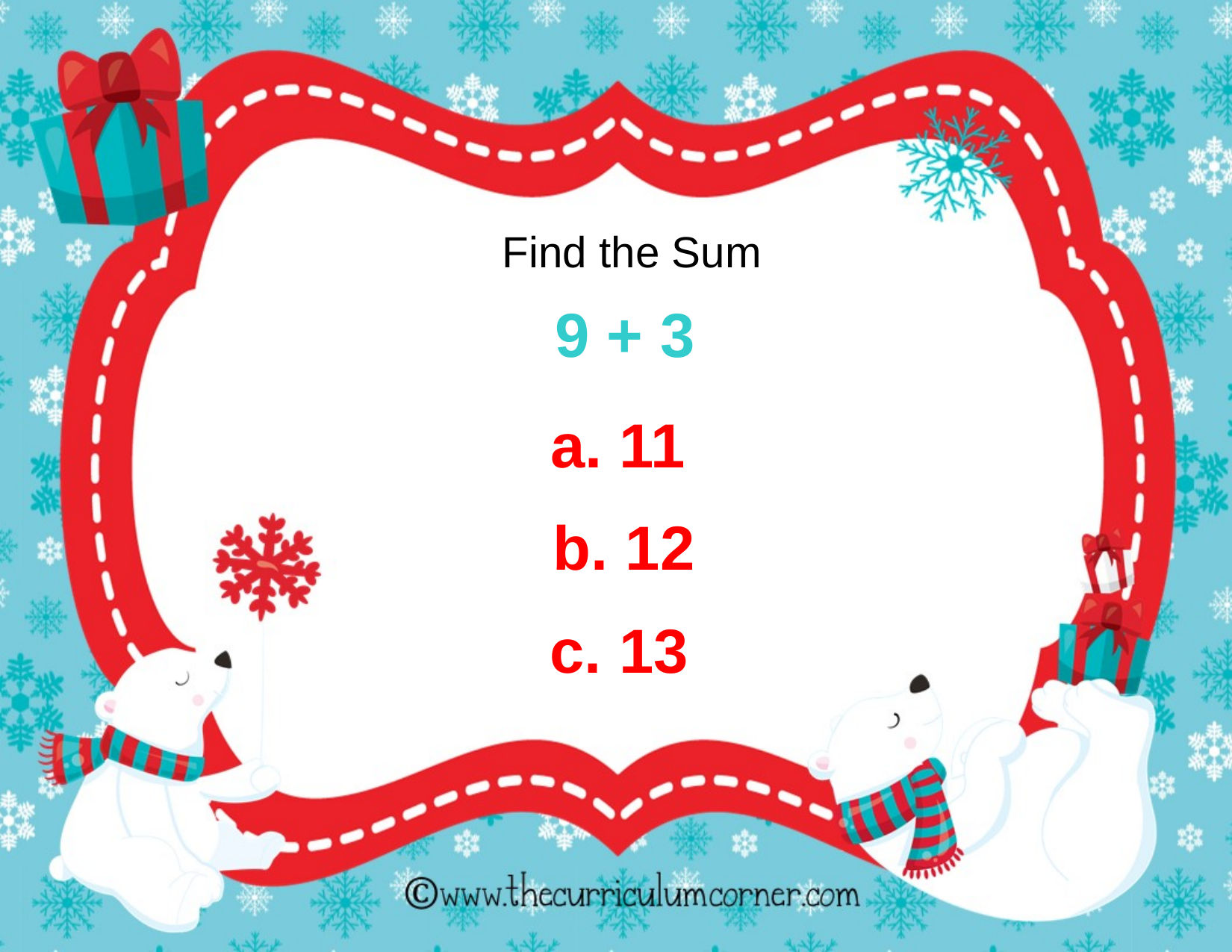

Find the Sum
9 + 3
a. 11
b. 12
c. 13